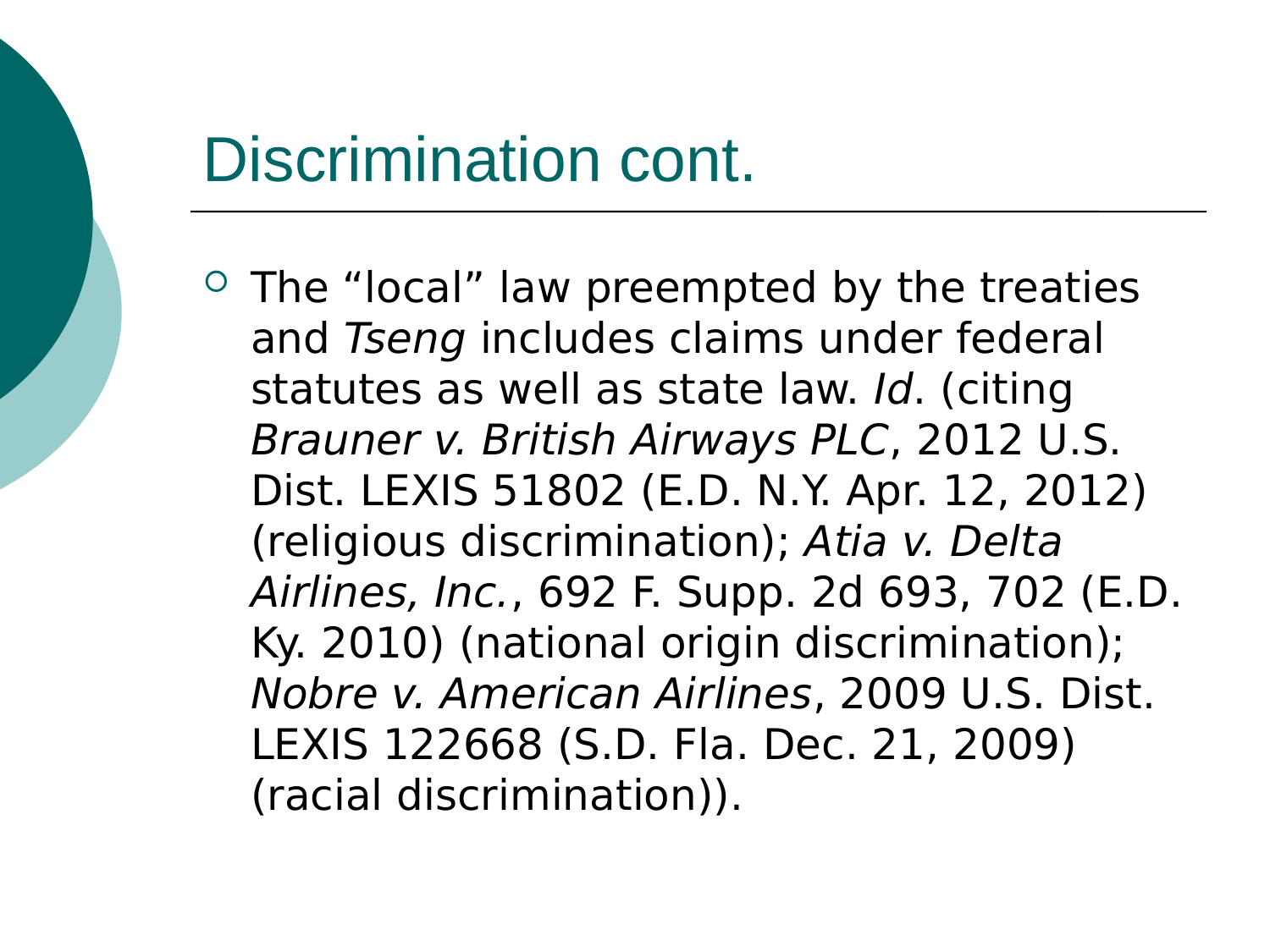

# Discrimination cont.
The “local” law preempted by the treaties and Tseng includes claims under federal statutes as well as state law. Id. (citing Brauner v. British Airways PLC, 2012 U.S. Dist. LEXIS 51802 (E.D. N.Y. Apr. 12, 2012) (religious discrimination); Atia v. Delta Airlines, Inc., 692 F. Supp. 2d 693, 702 (E.D. Ky. 2010) (national origin discrimination); Nobre v. American Airlines, 2009 U.S. Dist. LEXIS 122668 (S.D. Fla. Dec. 21, 2009) (racial discrimination)).